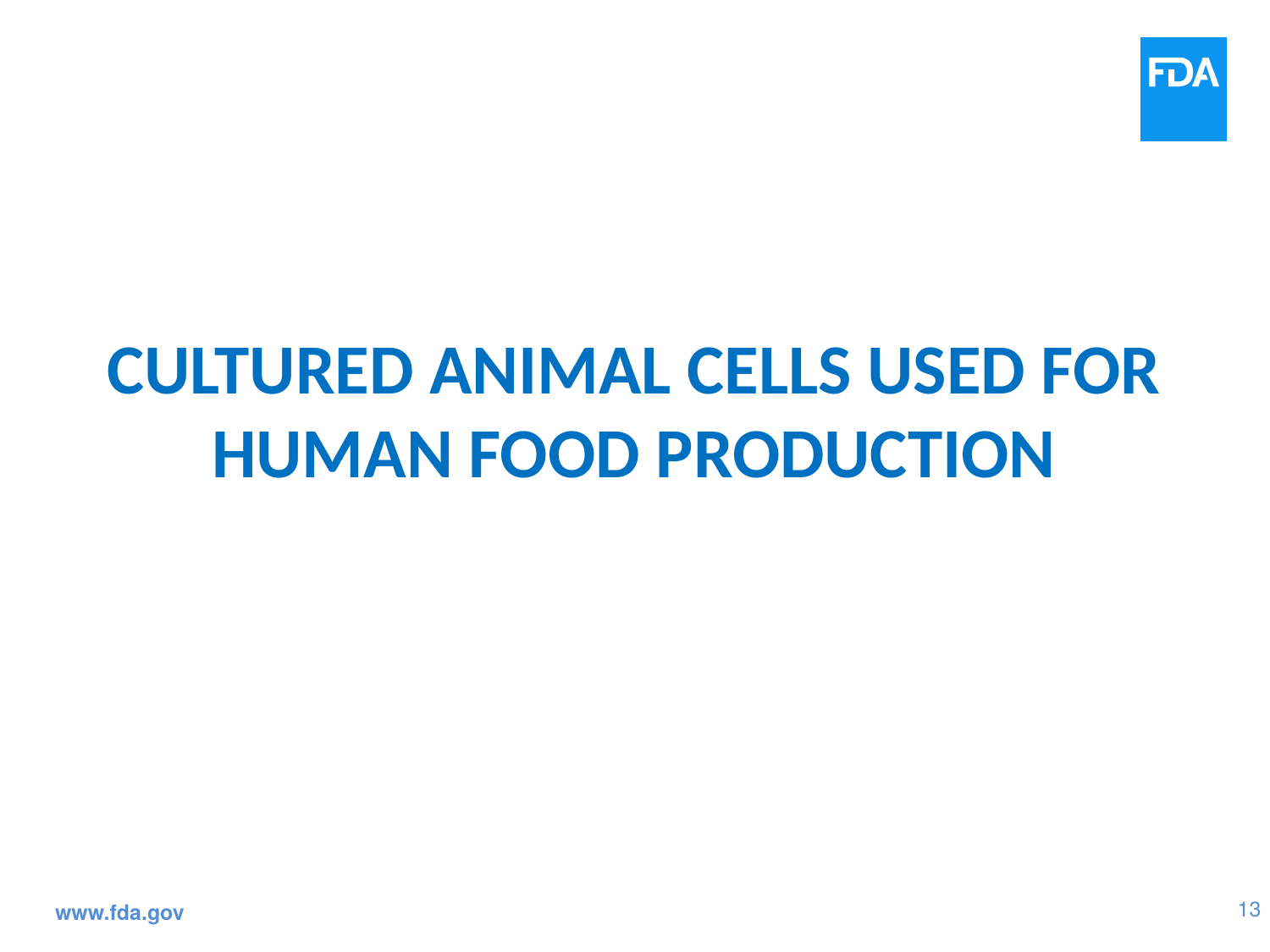

# cultured Animal cells used for HUMAN food production
www.fda.gov